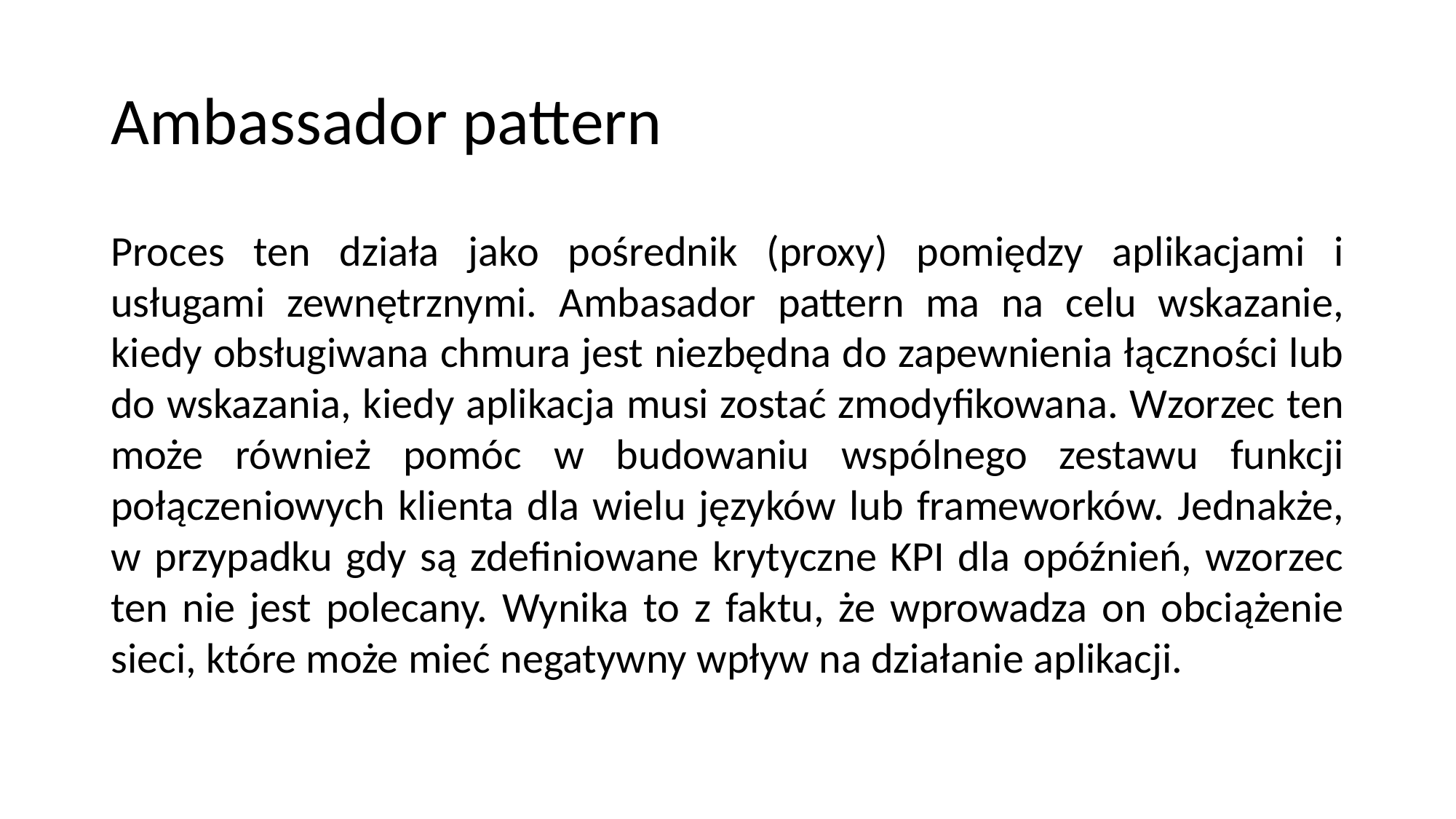

# Ambassador pattern
Proces ten działa jako pośrednik (proxy) pomiędzy aplikacjami i usługami zewnętrznymi. Ambasador pattern ma na celu wskazanie, kiedy obsługiwana chmura jest niezbędna do zapewnienia łączności lub do wskazania, kiedy aplikacja musi zostać zmodyfikowana. Wzorzec ten może również pomóc w budowaniu wspólnego zestawu funkcji połączeniowych klienta dla wielu języków lub frameworków. Jednakże, w przypadku gdy są zdefiniowane krytyczne KPI dla opóźnień, wzorzec ten nie jest polecany. Wynika to z faktu, że wprowadza on obciążenie sieci, które może mieć negatywny wpływ na działanie aplikacji.